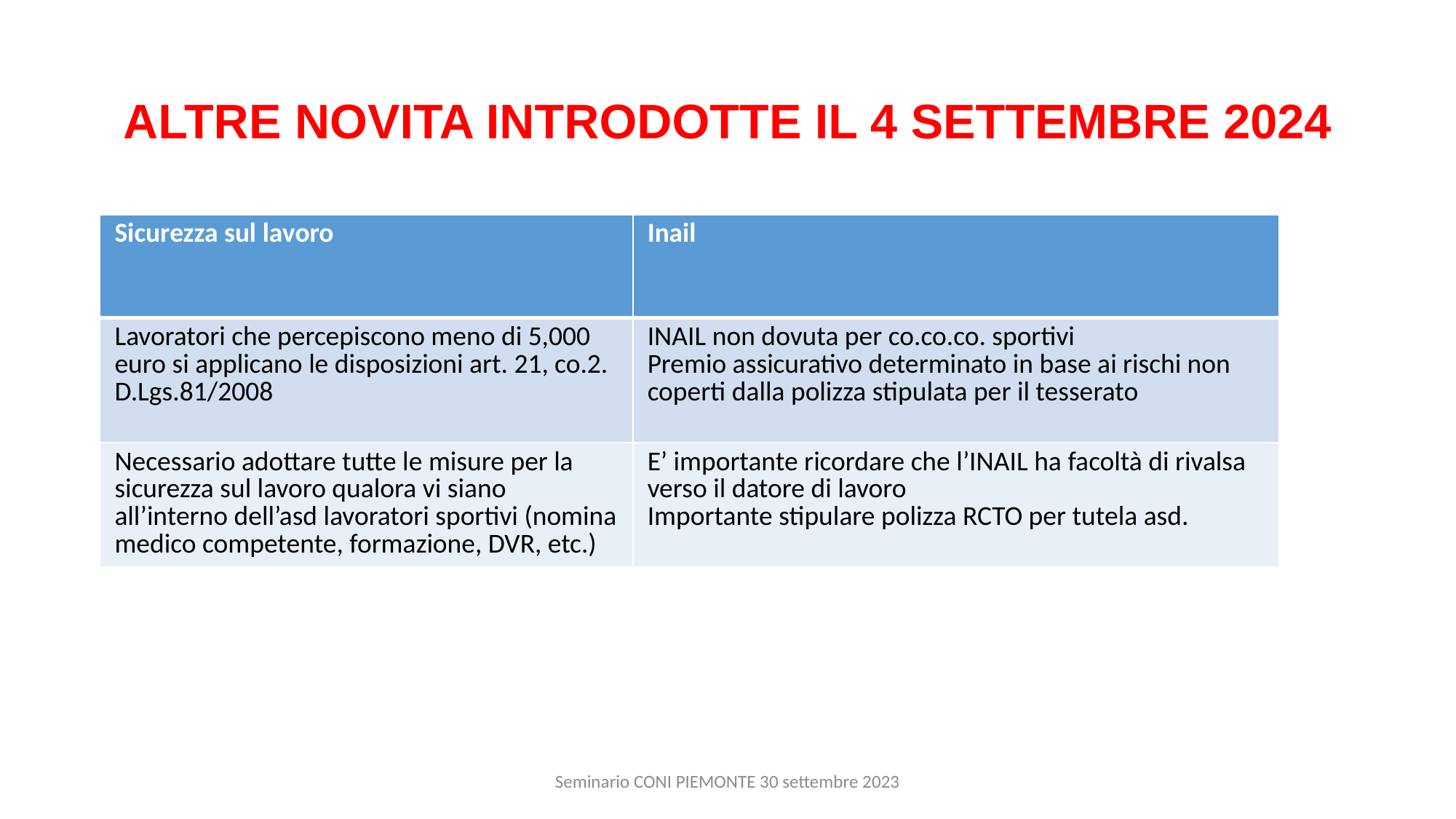

# ALTRE NOVITA INTRODOTTE IL 4 SETTEMBRE 2024
| Sicurezza sul lavoro | Inail |
| --- | --- |
| Lavoratori che percepiscono meno di 5,000 euro si applicano le disposizioni art. 21, co.2. D.Lgs.81/2008 | INAIL non dovuta per co.co.co. sportivi Premio assicurativo determinato in base ai rischi non coperti dalla polizza stipulata per il tesserato |
| Necessario adottare tutte le misure per la sicurezza sul lavoro qualora vi siano all’interno dell’asd lavoratori sportivi (nomina medico competente, formazione, DVR, etc.) | E’ importante ricordare che l’INAIL ha facoltà di rivalsa verso il datore di lavoro Importante stipulare polizza RCTO per tutela asd. |
Seminario CONI PIEMONTE 30 settembre 2023